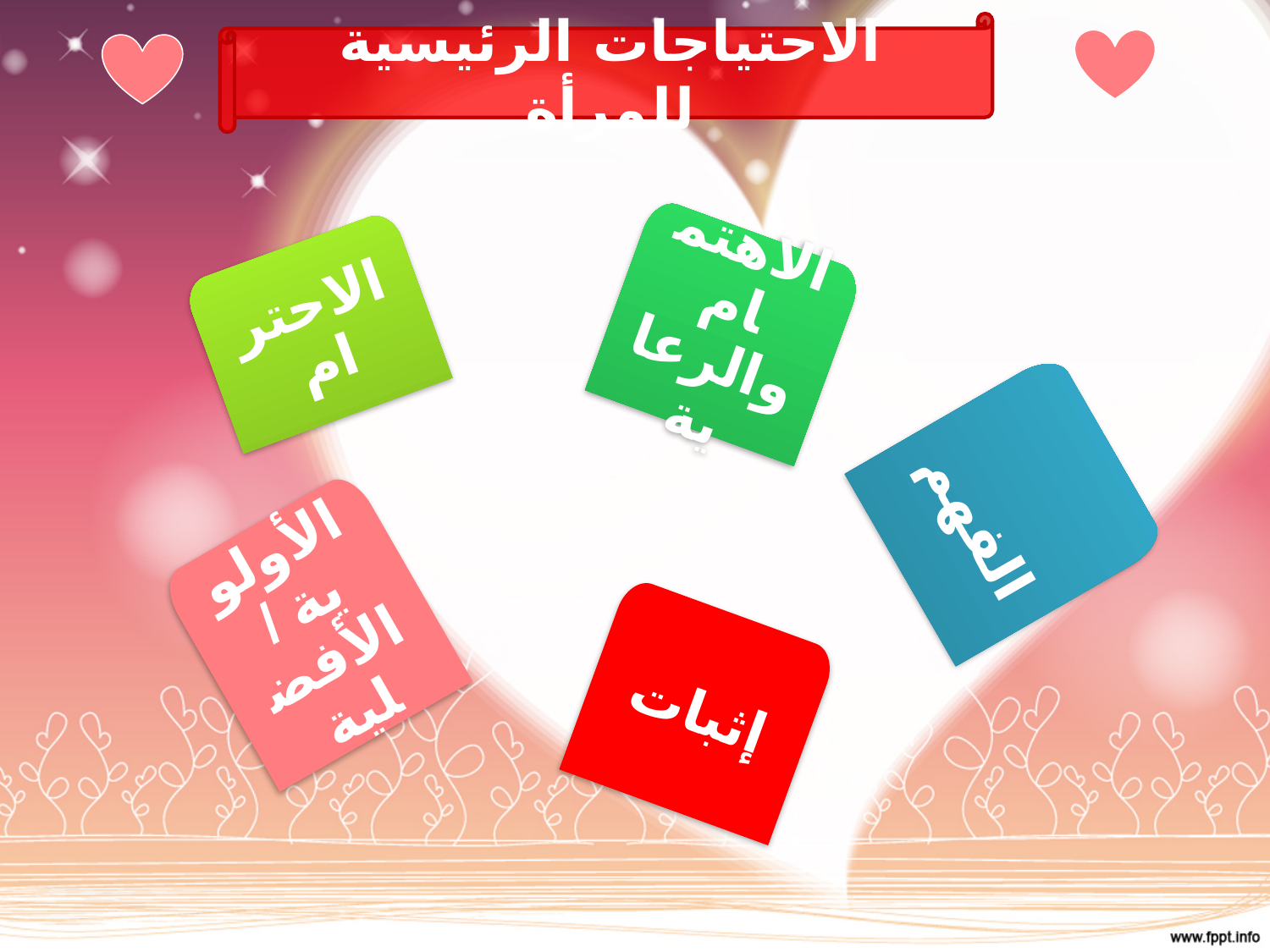

الاحتياجات الرئيسية للمرأة

الاهتمام والرعاية
الاحترام
 الفهم
الأولوية / الأفضلية
إثبات